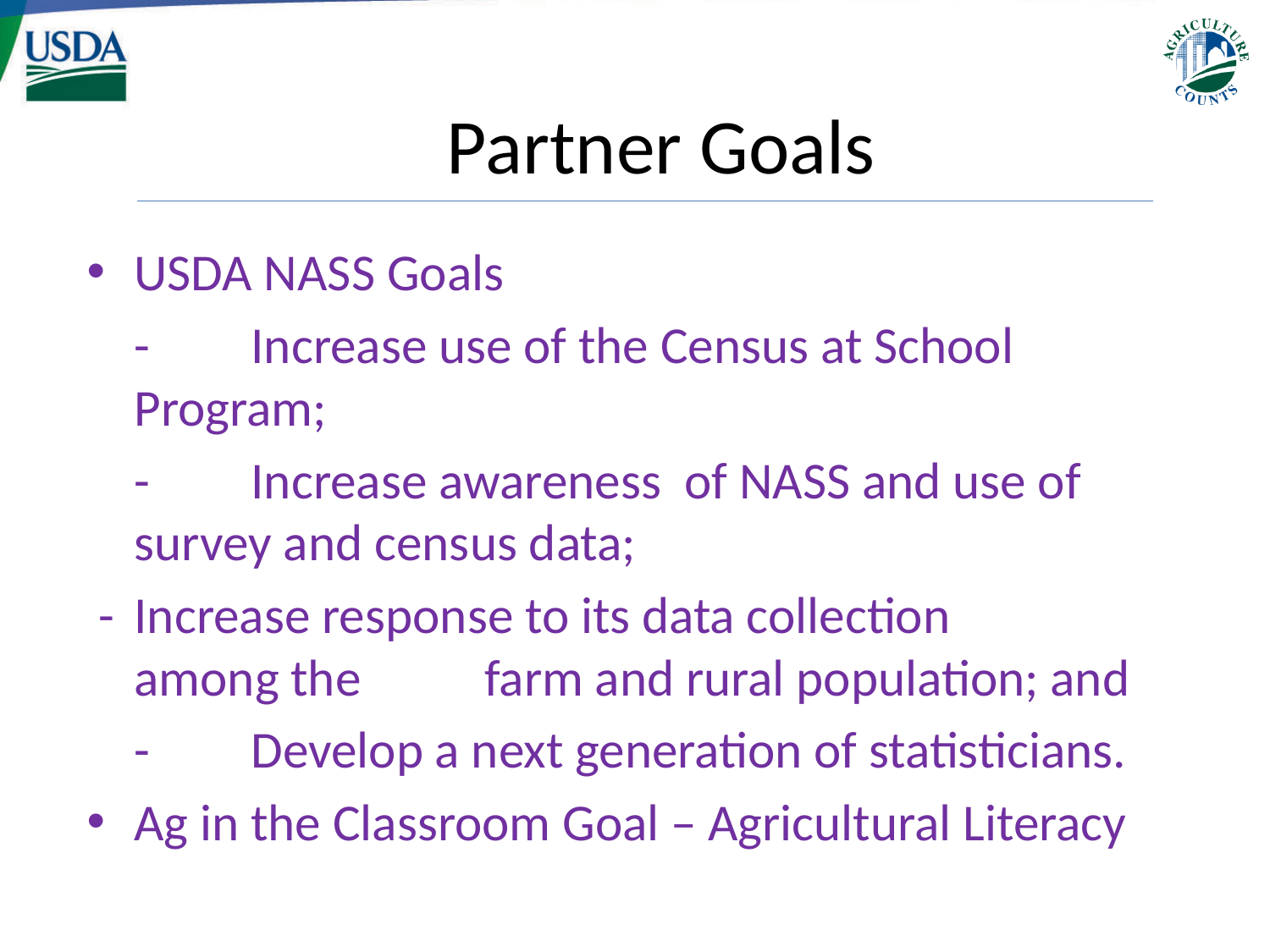

# Partner Goals
USDA NASS Goals
	-	Increase use of the Census at School Program;
	-	Increase awareness  of NASS and use of 	survey and census data;
 -		Increase response to its data collection 	among the 	farm and rural population; and
	-	Develop a next generation of statisticians.
Ag in the Classroom Goal – Agricultural Literacy